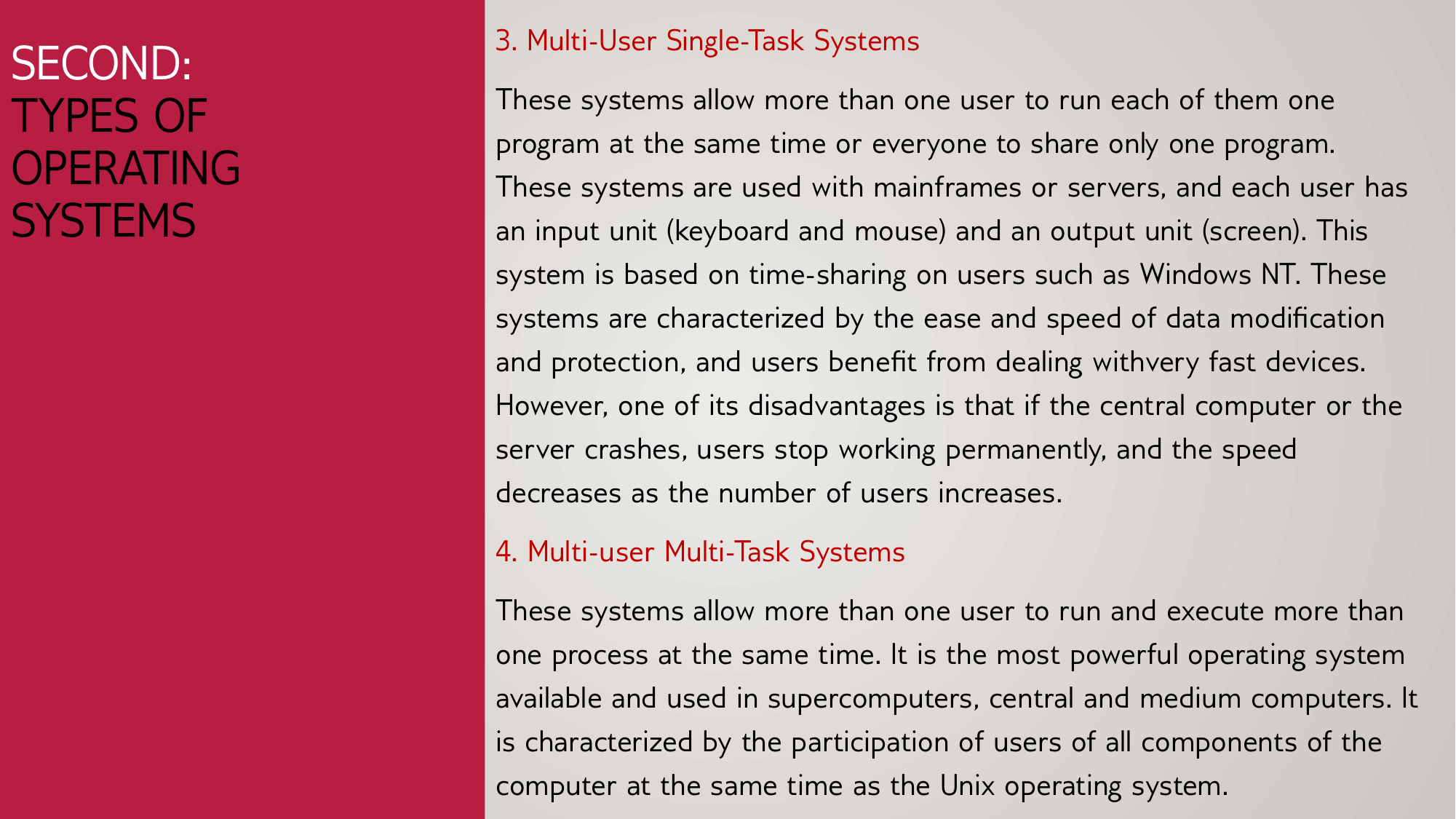

3. Multi-User Single-Task Systems
These systems allow more than one user to run each of them one program at the same time or everyone to share only one program. These systems are used with mainframes or servers, and each user has an input unit (keyboard and mouse) and an output unit (screen). This system is based on time-sharing on users such as Windows NT. These systems are characterized by the ease and speed of data modification and protection, and users benefit from dealing withvery fast devices. However, one of its disadvantages is that if the central computer or the server crashes, users stop working permanently, and the speed decreases as the number of users increases.
4. Multi-user Multi-Task Systems
These systems allow more than one user to run and execute more than one process at the same time. It is the most powerful operating system available and used in supercomputers, central and medium computers. It is characterized by the participation of users of all components of the computer at the same time as the Unix operating system.
# Second: types of Operating Systems